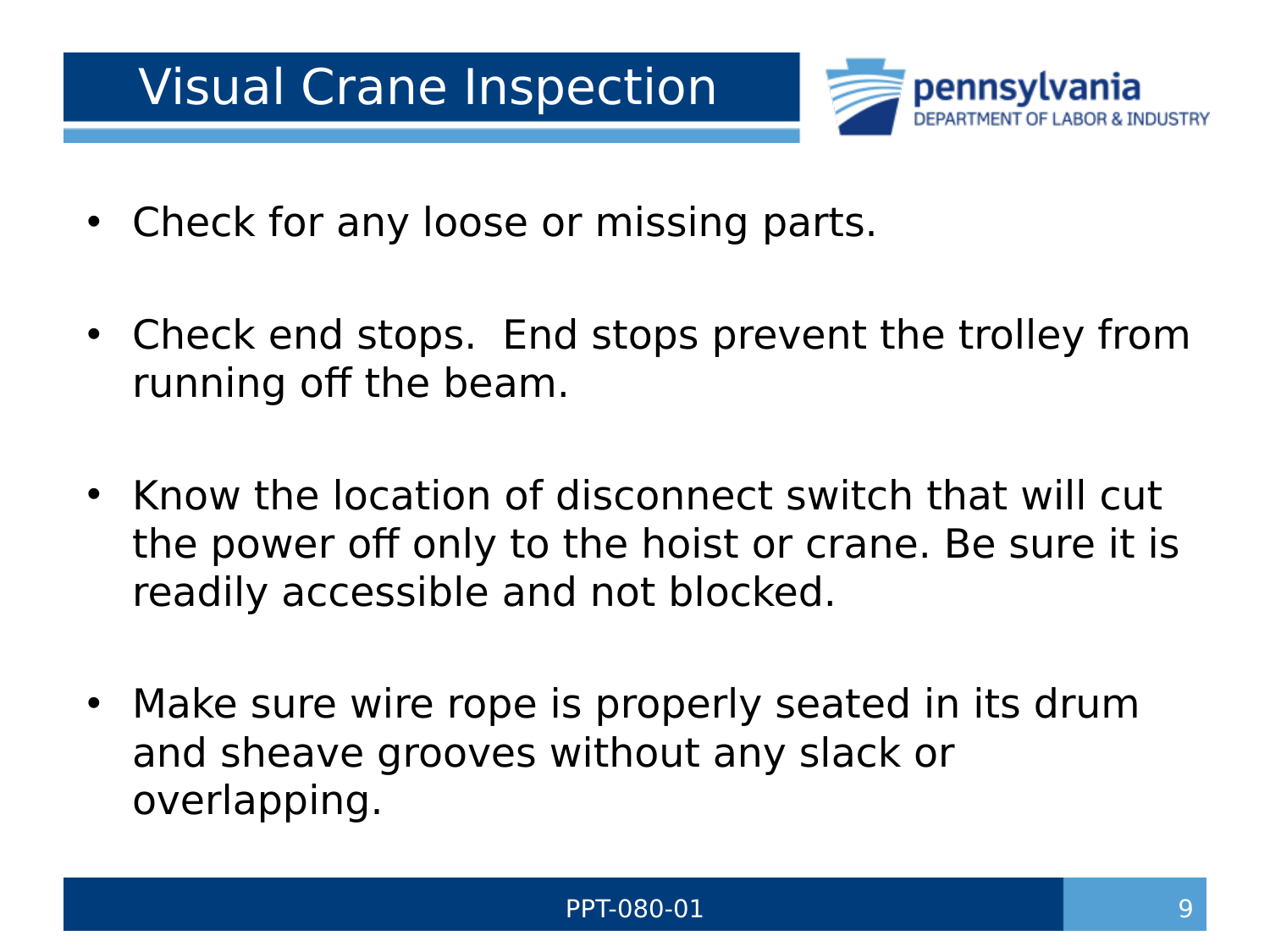

# Visual Crane Inspection
Check for any loose or missing parts.

Check end stops.  End stops prevent the trolley from running off the beam.

Know the location of disconnect switch that will cut the power off only to the hoist or crane. Be sure it is readily accessible and not blocked.

Make sure wire rope is properly seated in its drum and sheave grooves without any slack or overlapping.

PPT-080-01
9